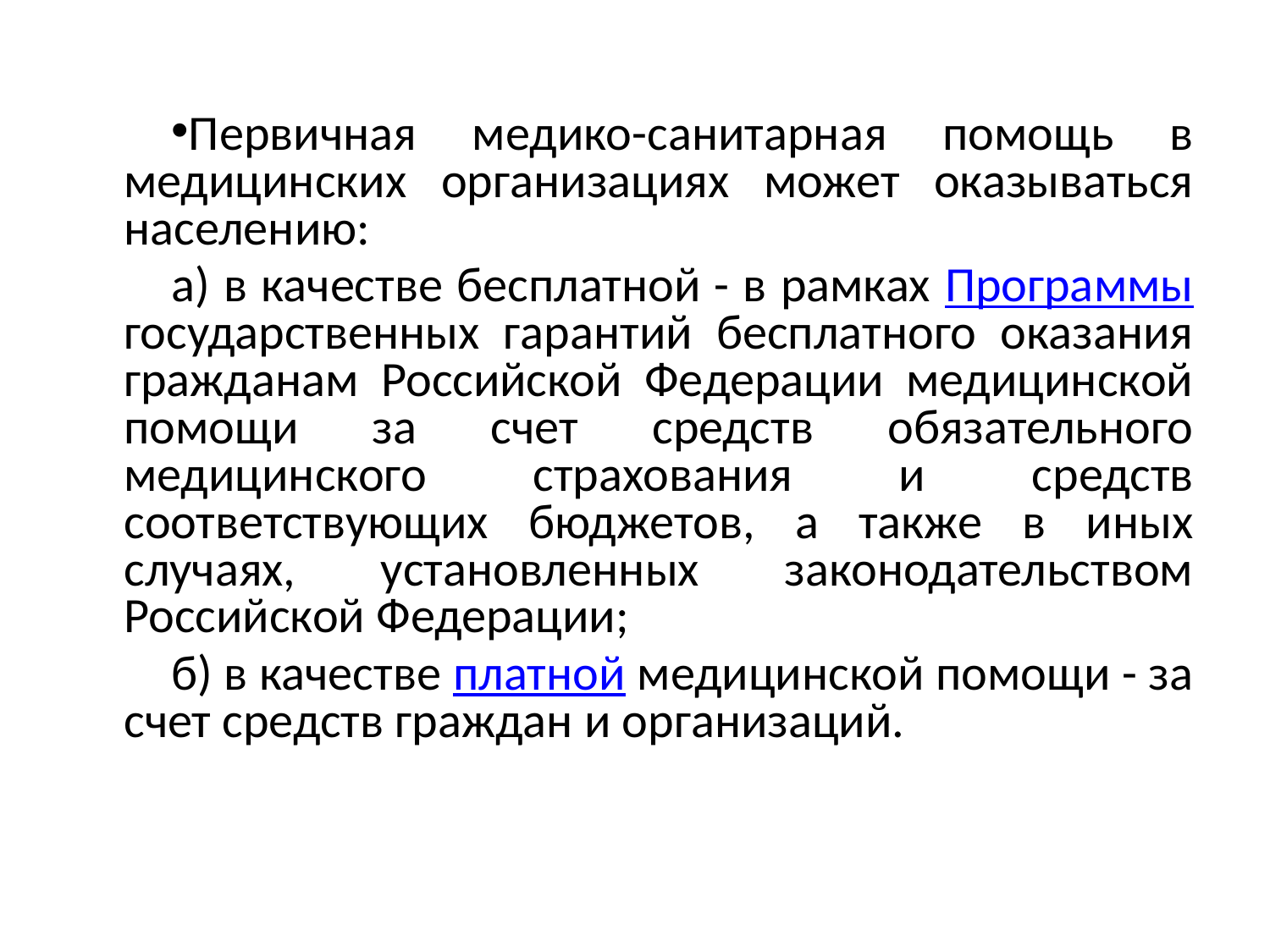

Первичная медико-санитарная помощь в медицинских организациях может оказываться населению:
а) в качестве бесплатной - в рамках Программы государственных гарантий бесплатного оказания гражданам Российской Федерации медицинской помощи за счет средств обязательного медицинского страхования и средств соответствующих бюджетов, а также в иных случаях, установленных законодательством Российской Федерации;
б) в качестве платной медицинской помощи - за счет средств граждан и организаций.